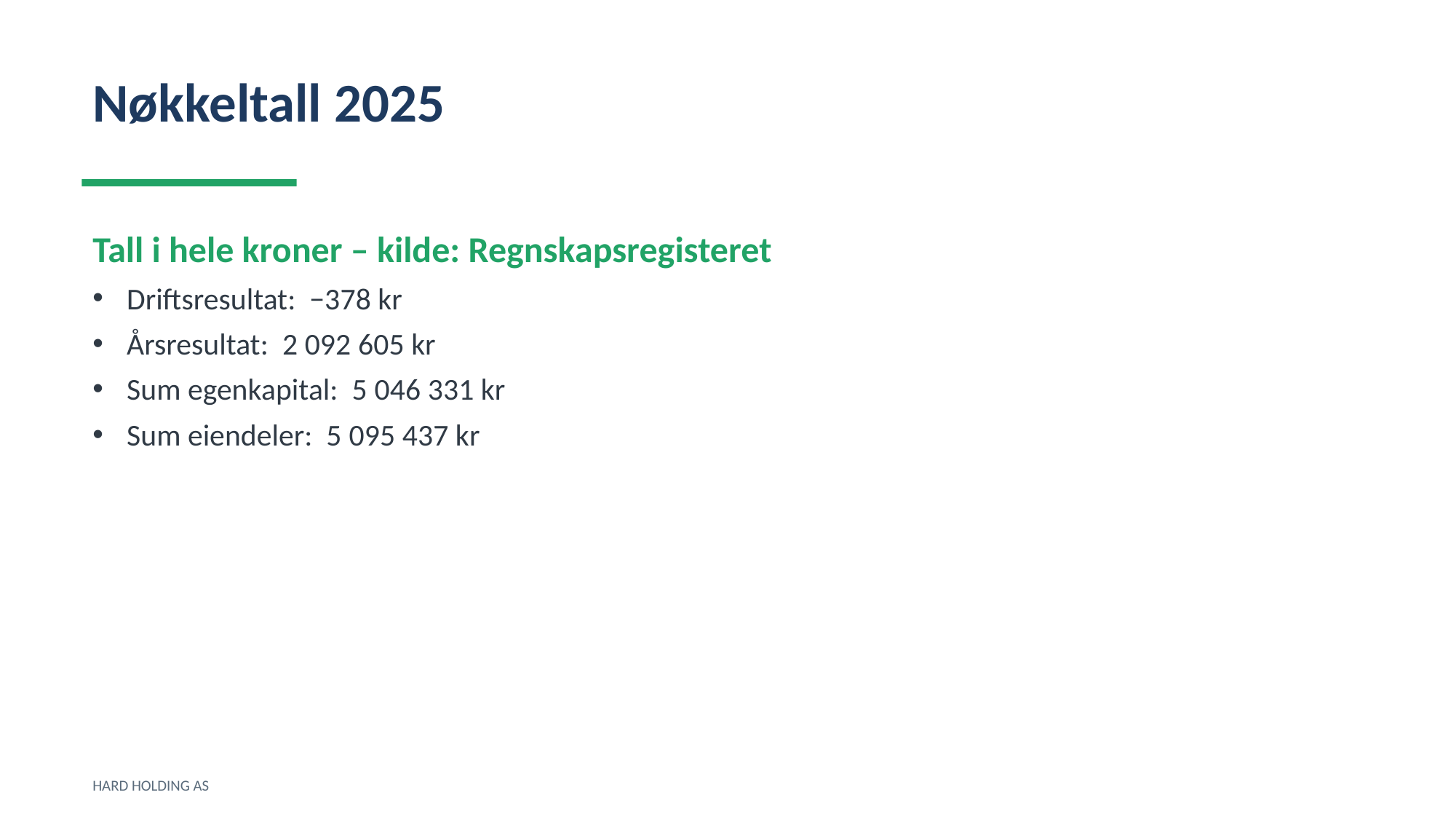

Nøkkeltall 2025

Tall i hele kroner – kilde: Regnskapsregisteret
Driftsresultat:  −378 kr
Årsresultat:  2 092 605 kr
Sum egenkapital:  5 046 331 kr
Sum eiendeler:  5 095 437 kr
HARD HOLDING AS